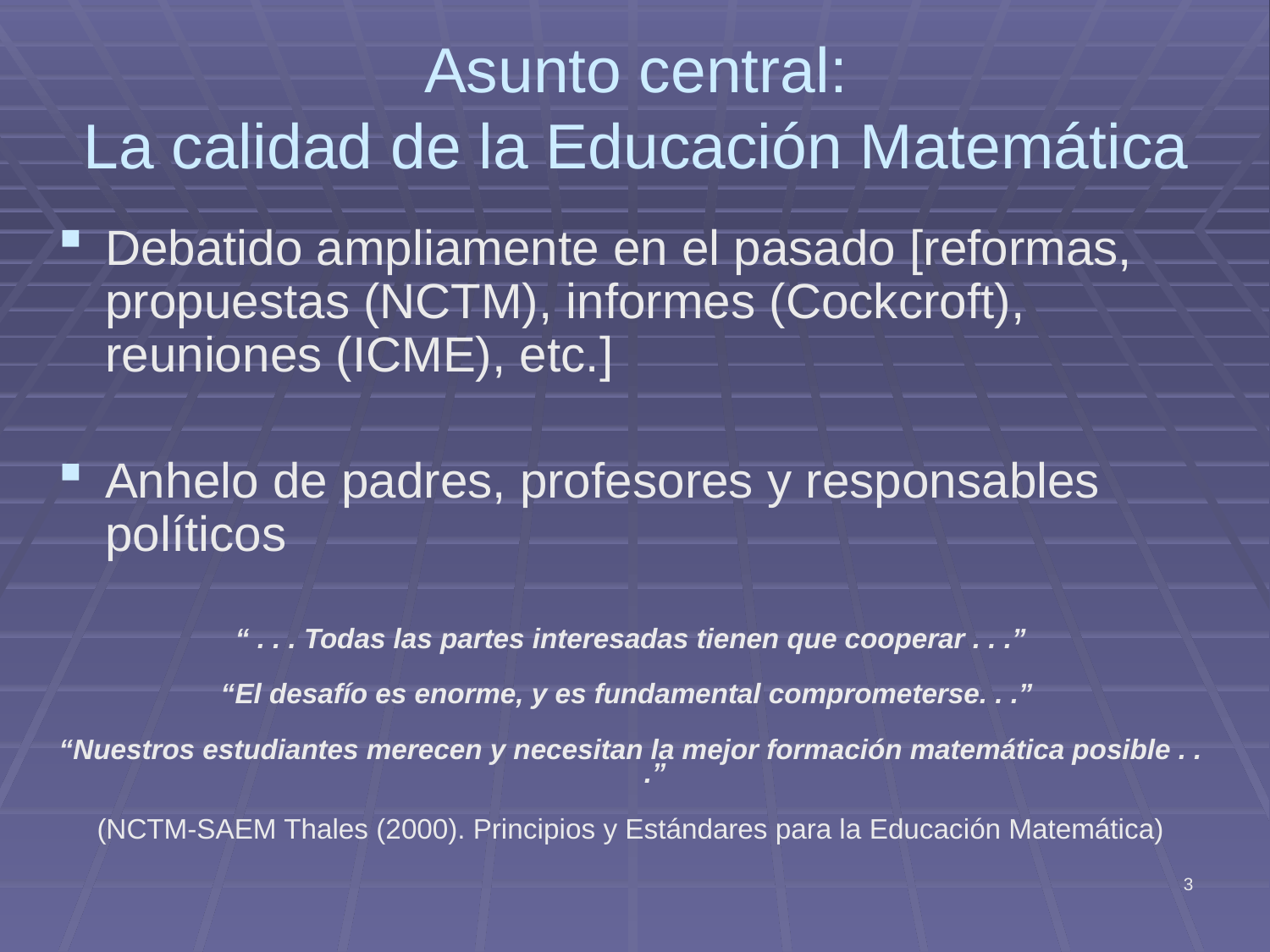

# Asunto central: La calidad de la Educación Matemática
Debatido ampliamente en el pasado [reformas, propuestas (NCTM), informes (Cockcroft), reuniones (ICME), etc.]

Anhelo de padres, profesores y responsables políticos

“ . . . Todas las partes interesadas tienen que cooperar . . .”

“El desafío es enorme, y es fundamental comprometerse. . .”

“Nuestros estudiantes merecen y necesitan la mejor formación matemática posible . . .”

(NCTM-SAEM Thales (2000). Principios y Estándares para la Educación Matemática)

3